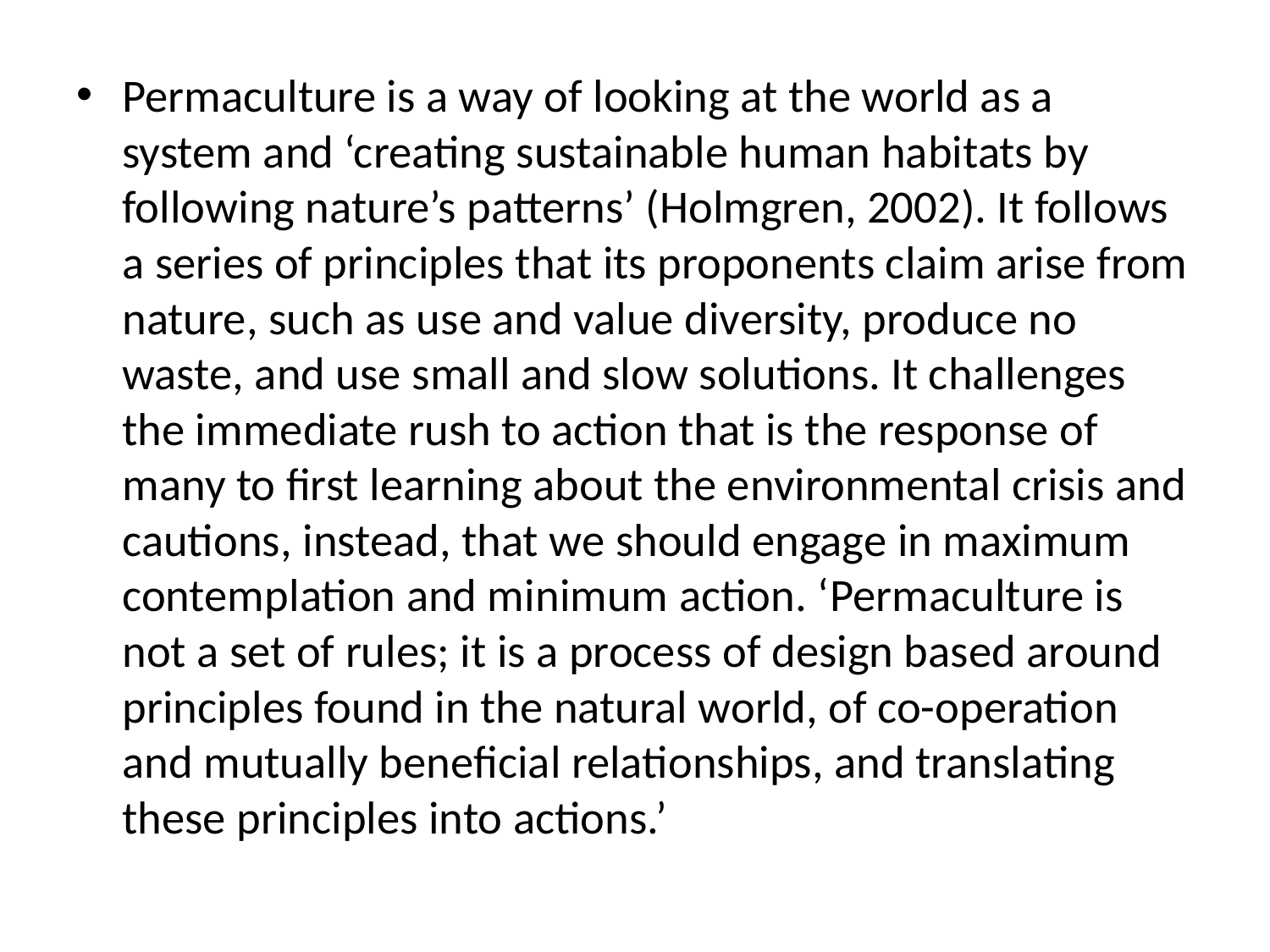

Permaculture is a way of looking at the world as a system and ‘creating sustainable human habitats by following nature’s patterns’ (Holmgren, 2002). It follows a series of principles that its proponents claim arise from nature, such as use and value diversity, produce no waste, and use small and slow solutions. It challenges the immediate rush to action that is the response of many to first learning about the environmental crisis and cautions, instead, that we should engage in maximum contemplation and minimum action. ‘Permaculture is not a set of rules; it is a process of design based around principles found in the natural world, of co-operation and mutually beneficial relationships, and translating these principles into actions.’